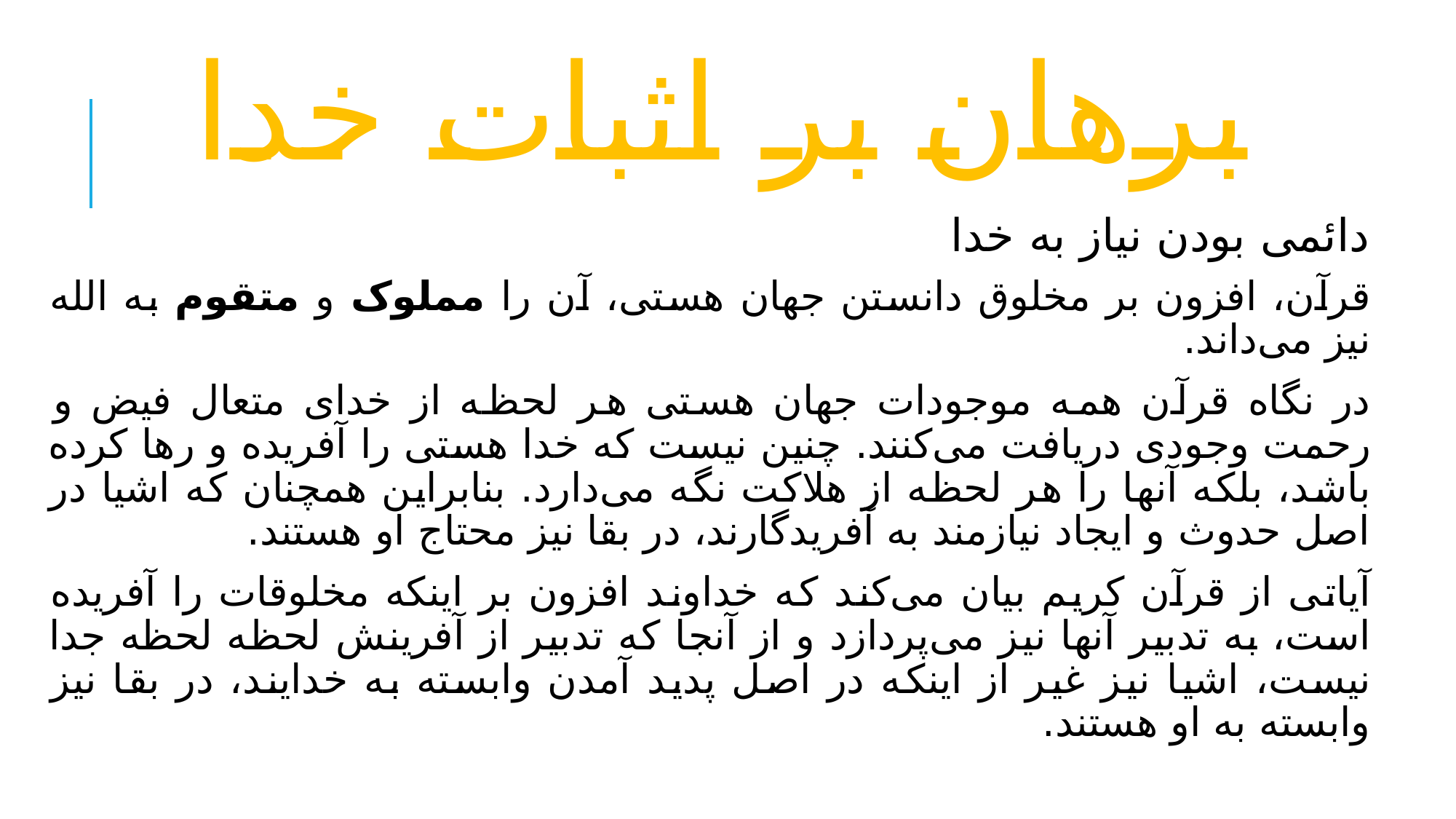

# برهان بر اثبات خدا
دائمی بودن نیاز به خدا
قرآن، افزون بر مخلوق دانستن جهان هستی، آن را مملوک و متقوم به الله نیز می‌داند.
در نگاه قرآن همه موجودات جهان هستی هر لحظه از خدای متعال فیض و رحمت وجودی دریافت می‌کنند. چنین نیست که خدا هستی را آفریده و رها کرده باشد، بلکه آنها را هر لحظه از هلاکت نگه می‌دارد. بنابراین همچنان که اشیا در اصل حدوث و ایجاد نیازمند به آفریدگارند، در بقا نیز محتاج او هستند.
آیاتی از قرآن کریم بیان می‌کند که خداوند افزون بر اینکه مخلوقات را آفریده است، به تدبیر آنها نیز می‌پردازد و از آنجا که تدبیر از آفرینش لحظه لحظه جدا نیست، اشیا نیز غیر از اینکه در اصل پدید آمدن وابسته به خدایند، در بقا نیز وابسته به او هستند.